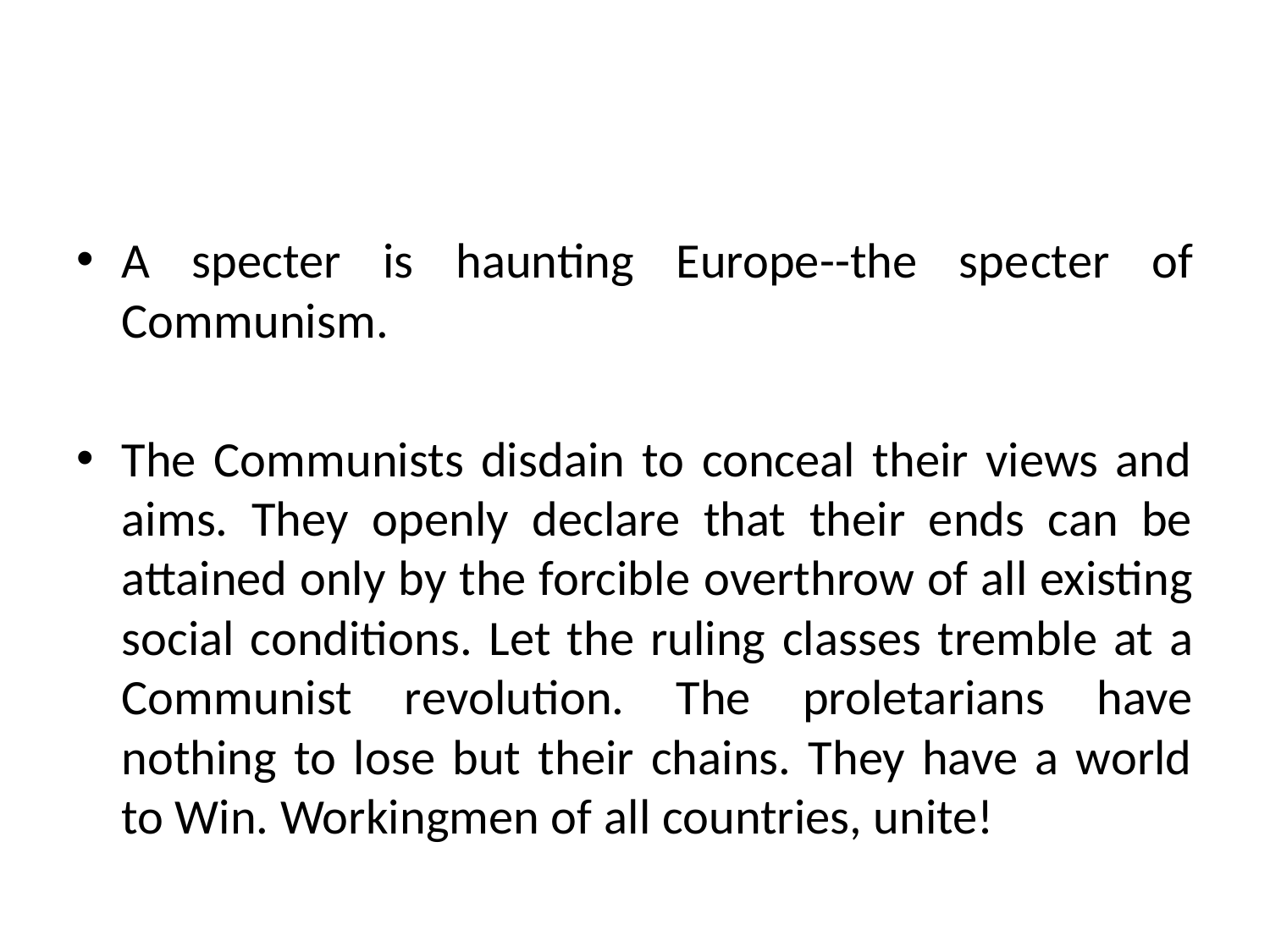

#
A specter is haunting Europe--the specter of Communism.

The Communists disdain to conceal their views and aims. They openly declare that their ends can be attained only by the forcible overthrow of all existing social conditions. Let the ruling classes tremble at a Communist revolution. The proletarians have nothing to lose but their chains. They have a world to Win. Workingmen of all countries, unite!